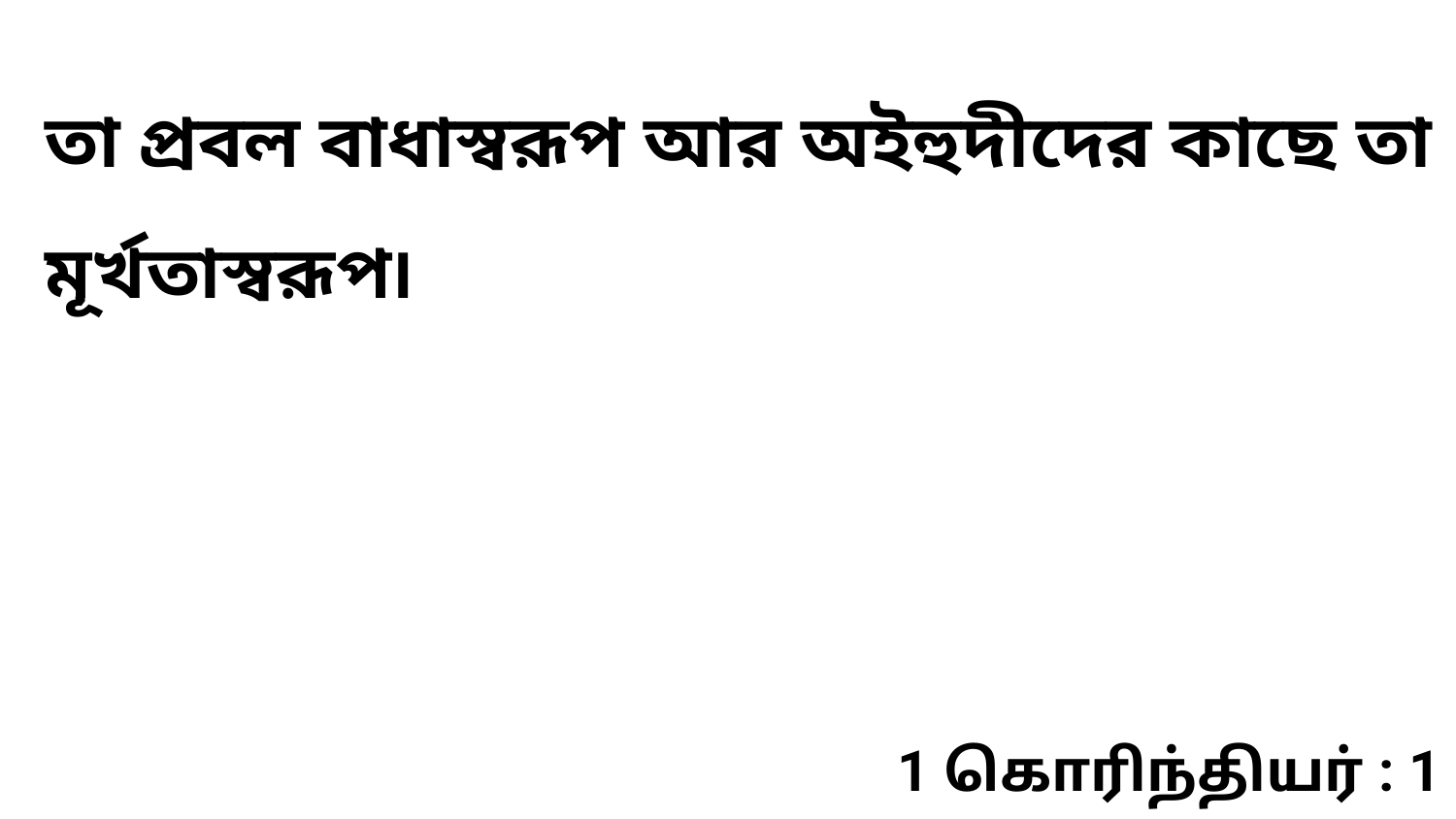

তা প্রবল বাধাস্বরূপ আর অইহুদীদের কাছে তা মূর্খতাস্বরূপ৷
1 கொரிந்தியர் : 1